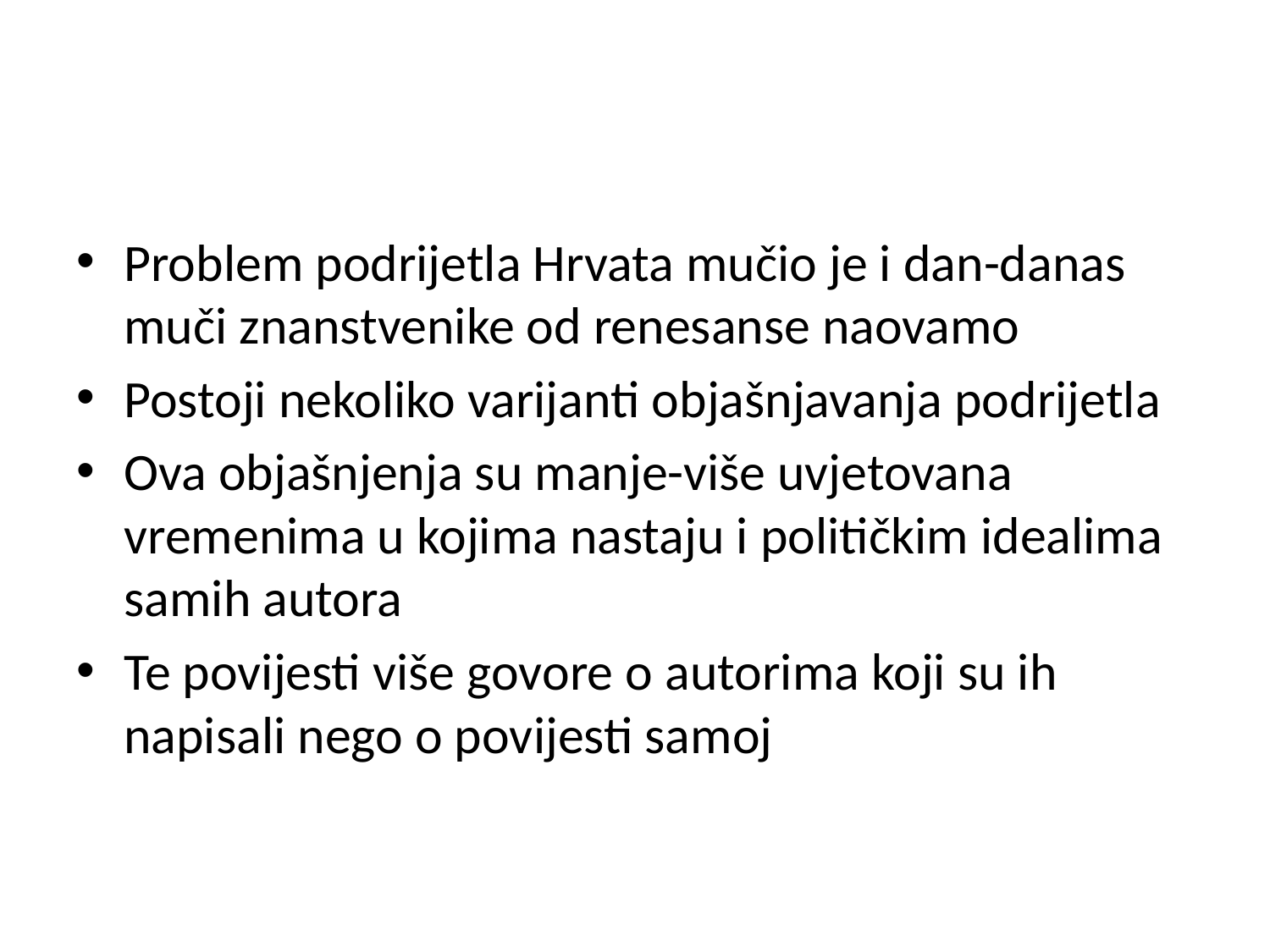

#
Problem podrijetla Hrvata mučio je i dan-danas muči znanstvenike od renesanse naovamo
Postoji nekoliko varijanti objašnjavanja podrijetla
Ova objašnjenja su manje-više uvjetovana vremenima u kojima nastaju i političkim idealima samih autora
Te povijesti više govore o autorima koji su ih napisali nego o povijesti samoj